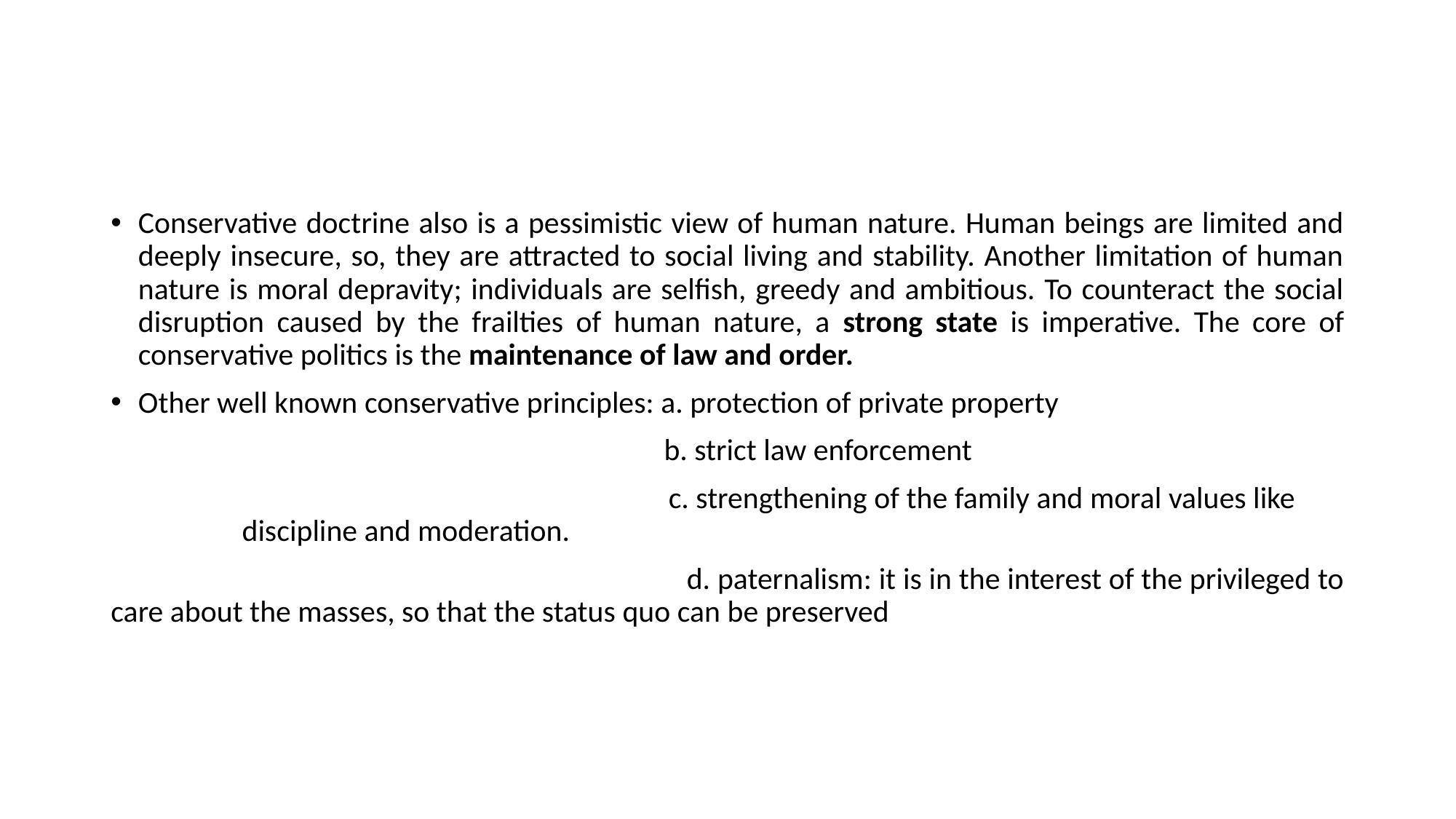

#
Conservative doctrine also is a pessimistic view of human nature. Human beings are limited and deeply insecure, so, they are attracted to social living and stability. Another limitation of human nature is moral depravity; individuals are selfish, greedy and ambitious. To counteract the social disruption caused by the frailties of human nature, a strong state is imperative. The core of conservative politics is the maintenance of law and order.
Other well known conservative principles: a. protection of private property
                                                                                b. strict law enforcement
                                                                                c. strengthening of the family and moral values like                           discipline and moderation.
                                                                                d. paternalism: it is in the interest of the privileged to care about the masses, so that the status quo can be preserved